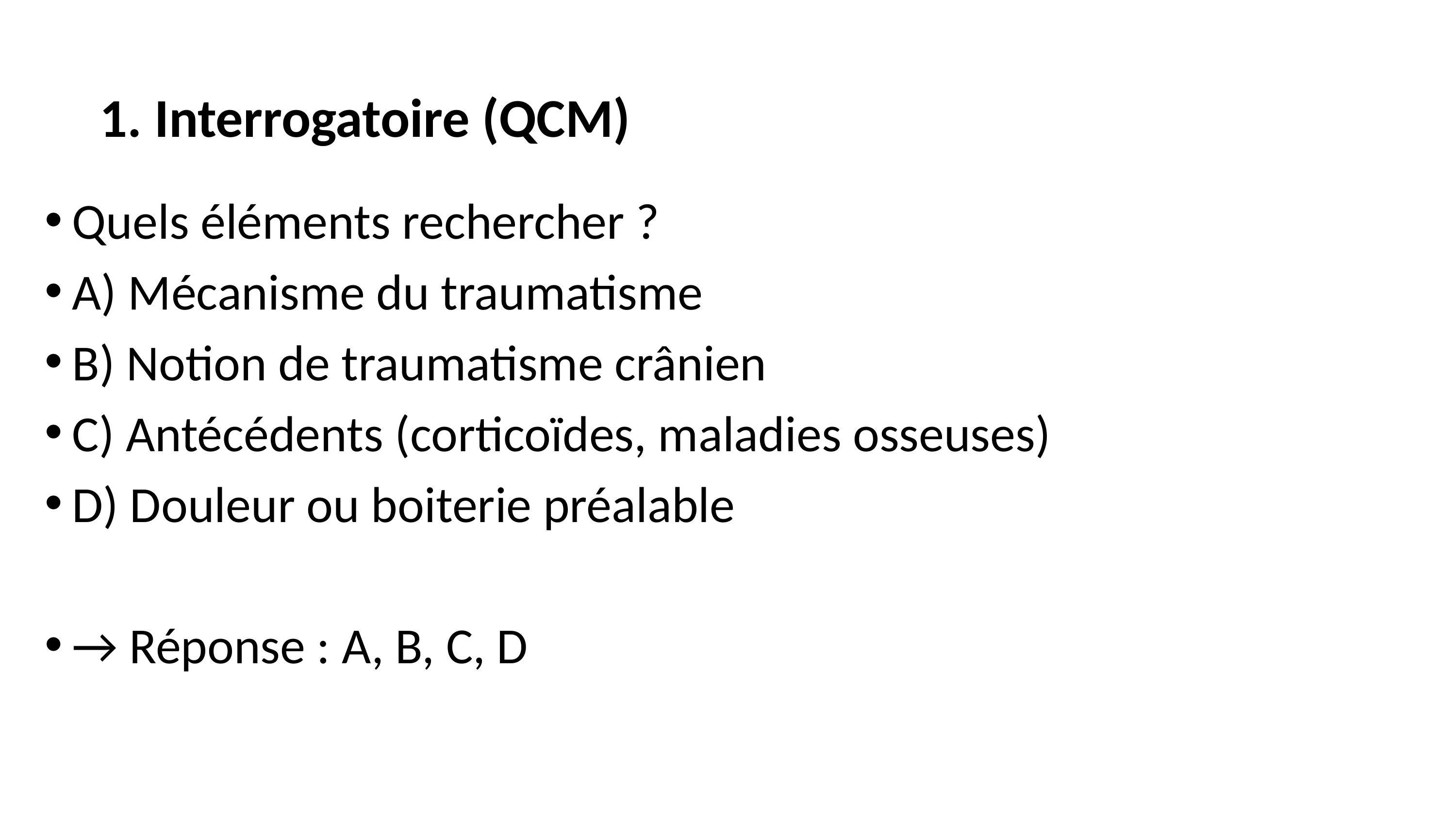

# 1. Interrogatoire (QCM)
Quels éléments rechercher ?
A) Mécanisme du traumatisme
B) Notion de traumatisme crânien
C) Antécédents (corticoïdes, maladies osseuses)
D) Douleur ou boiterie préalable

→ Réponse : A, B, C, D